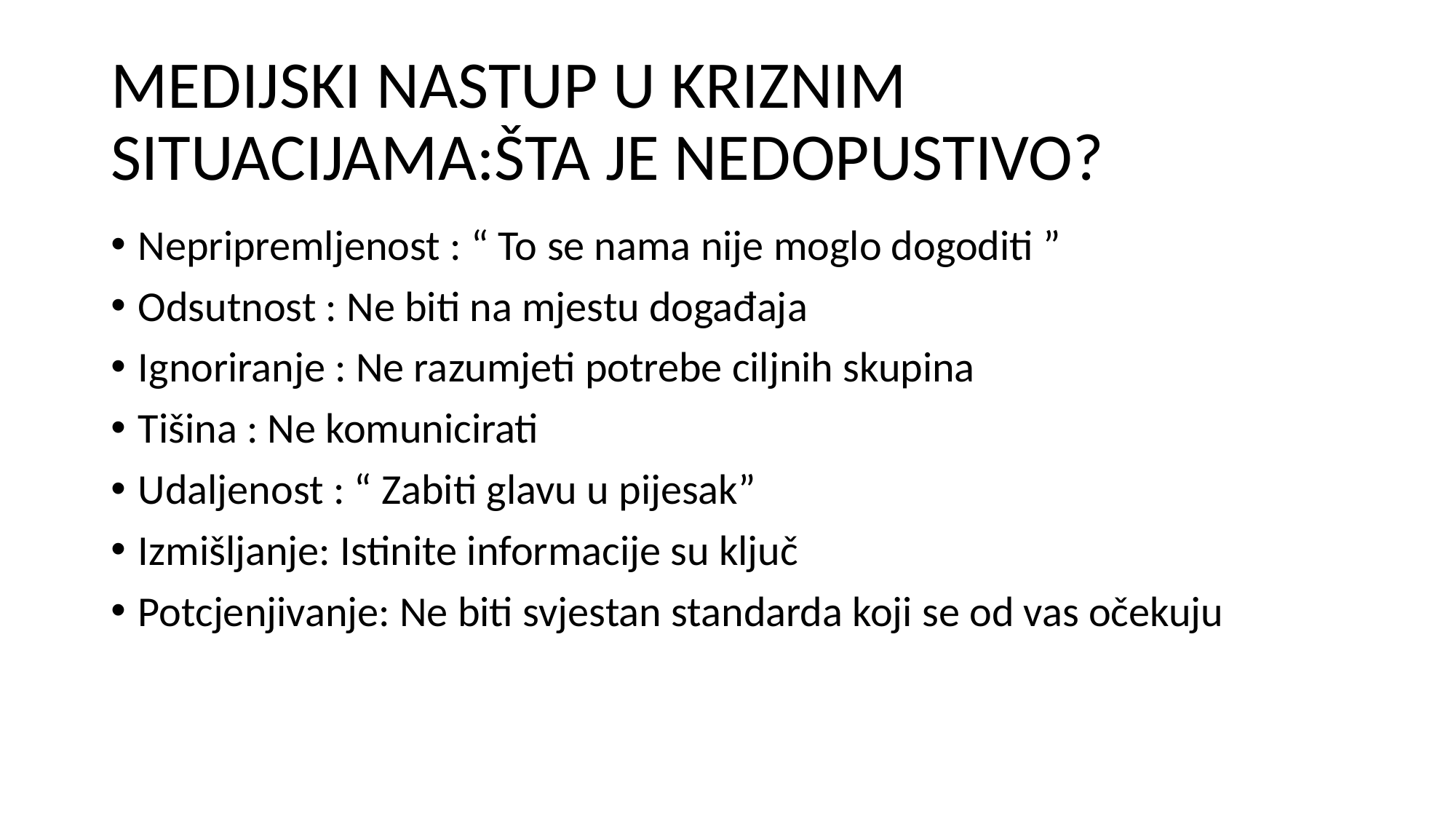

# MEDIJSKI NASTUP U KRIZNIM SITUACIJAMA:ŠTA JE NEDOPUSTIVO?
Nepripremljenost : “ To se nama nije moglo dogoditi ”
Odsutnost : Ne biti na mjestu događaja
Ignoriranje : Ne razumjeti potrebe ciljnih skupina
Tišina : Ne komunicirati
Udaljenost : “ Zabiti glavu u pijesak”
Izmišljanje: Istinite informacije su ključ
Potcjenjivanje: Ne biti svjestan standarda koji se od vas očekuju